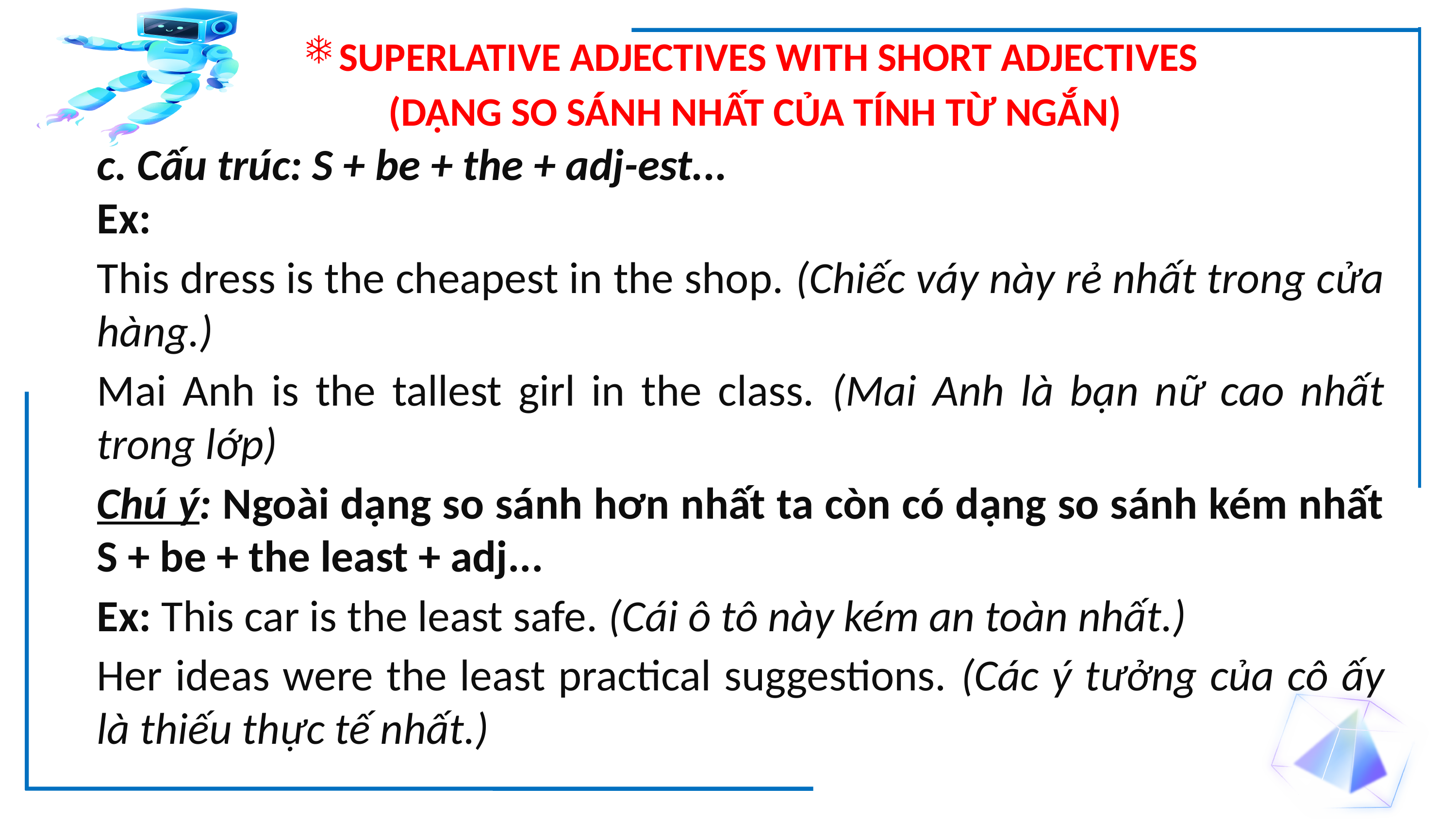

SUPERLATIVE ADJECTIVES WITH SHORT ADJECTIVES
(DẠNG SO SÁNH NHẤT CỦA TÍNH TỪ NGẮN)
c. Cấu trúc: S + be + the + adj-est...
Ex:
This dress is the cheapest in the shop. (Chiếc váy này rẻ nhất trong cửa hàng.)
Mai Anh is the tallest girl in the class. (Mai Anh là bạn nữ cao nhất trong lớp)
Chú ý: Ngoài dạng so sánh hơn nhất ta còn có dạng so sánh kém nhất S + be + the least + adj...
Ex: This car is the least safe. (Cái ô tô này kém an toàn nhất.)
Her ideas were the least practical suggestions. (Các ý tưởng của cô ấy là thiếu thực tế nhất.)